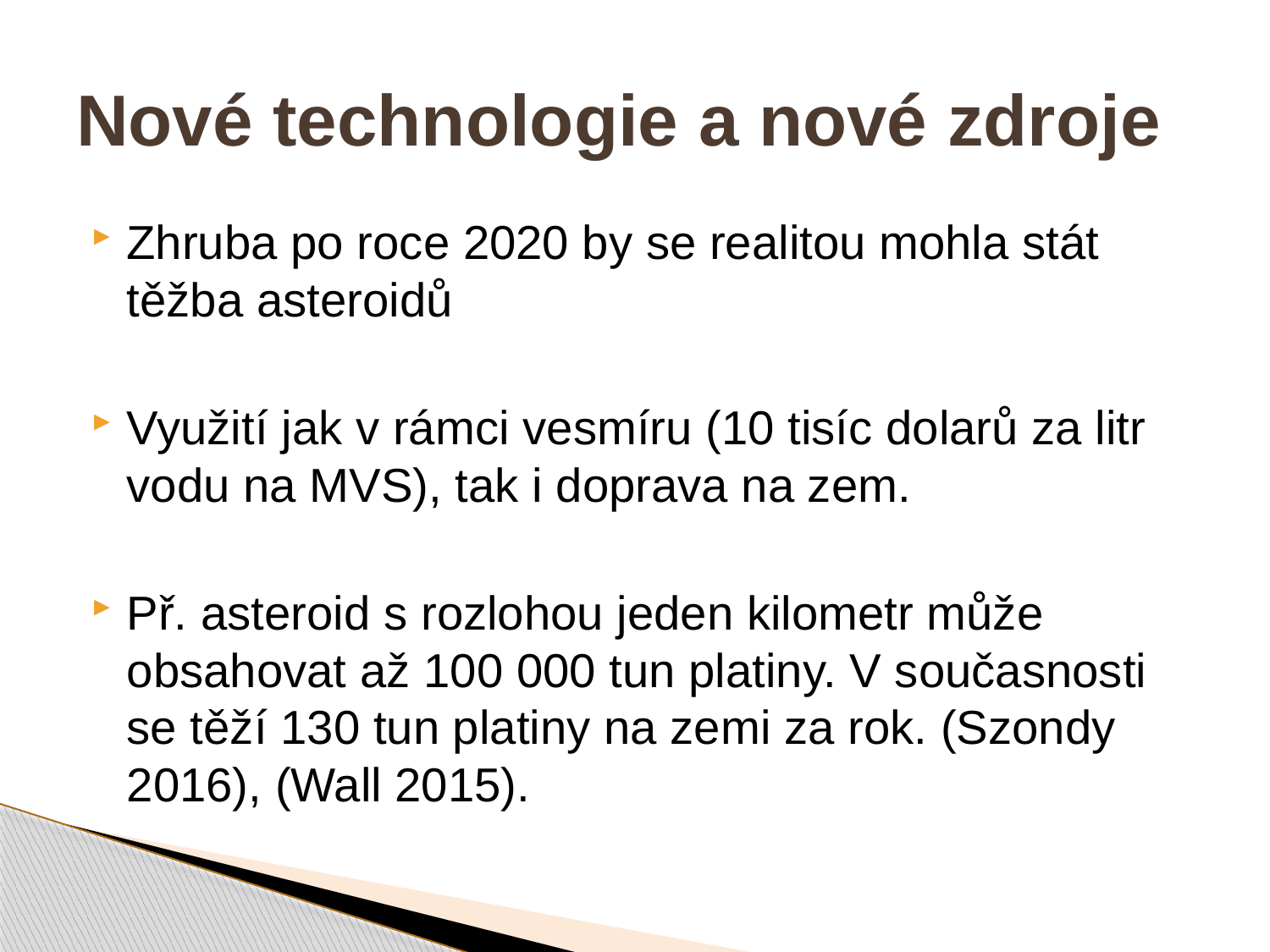

# Nové technologie a nové zdroje
Zhruba po roce 2020 by se realitou mohla stát těžba asteroidů

Využití jak v rámci vesmíru (10 tisíc dolarů za litr vodu na MVS), tak i doprava na zem.

Př. asteroid s rozlohou jeden kilometr může obsahovat až 100 000 tun platiny. V současnosti se těží 130 tun platiny na zemi za rok. (Szondy 2016), (Wall 2015).